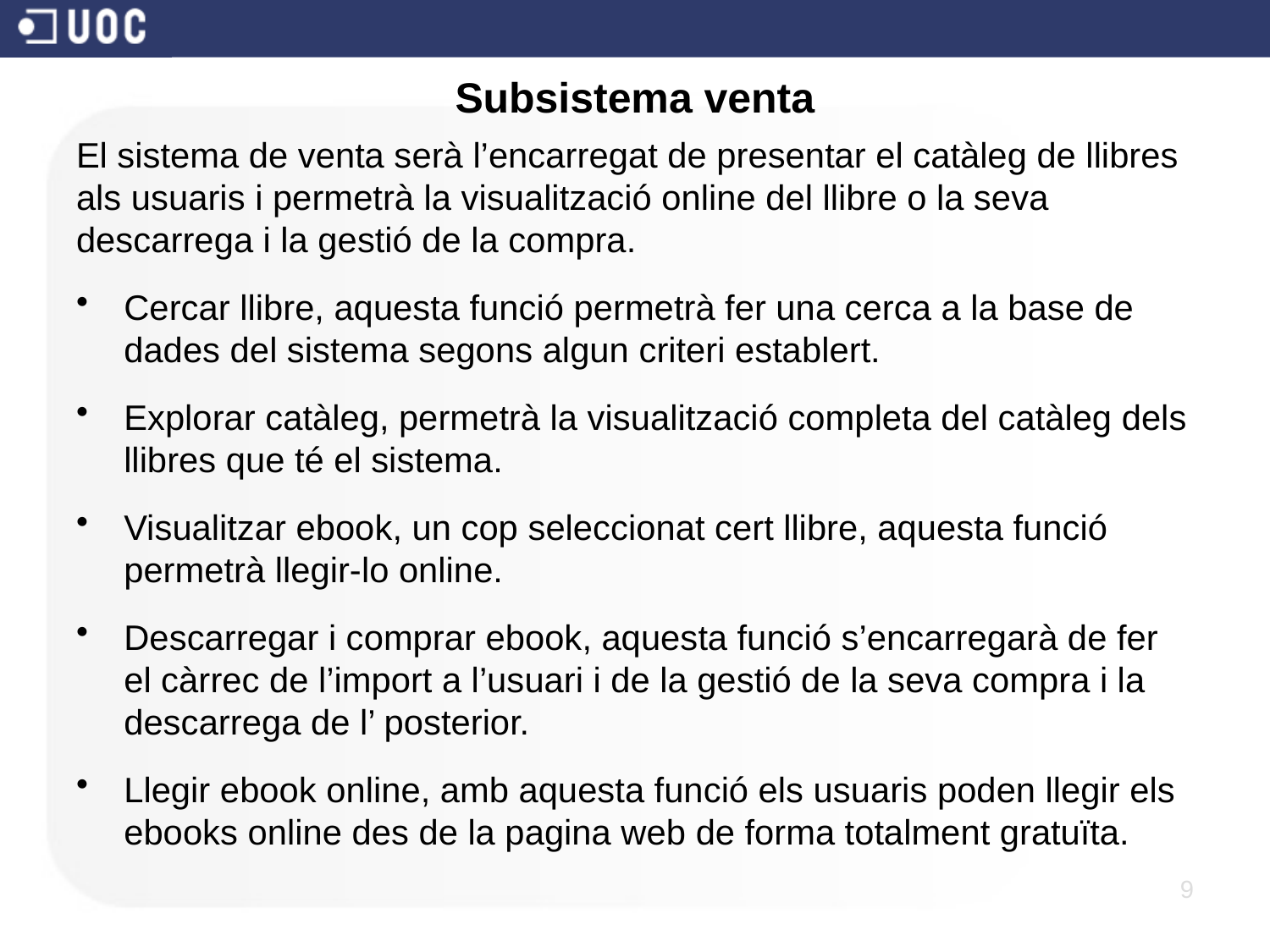

Subsistema venta
El sistema de venta serà l’encarregat de presentar el catàleg de llibres als usuaris i permetrà la visualització online del llibre o la seva descarrega i la gestió de la compra.
Cercar llibre, aquesta funció permetrà fer una cerca a la base de dades del sistema segons algun criteri establert.
Explorar catàleg, permetrà la visualització completa del catàleg dels llibres que té el sistema.
Visualitzar ebook, un cop seleccionat cert llibre, aquesta funció permetrà llegir-lo online.
Descarregar i comprar ebook, aquesta funció s’encarregarà de fer el càrrec de l’import a l’usuari i de la gestió de la seva compra i la descarrega de l’ posterior.
Llegir ebook online, amb aquesta funció els usuaris poden llegir els ebooks online des de la pagina web de forma totalment gratuïta.

9